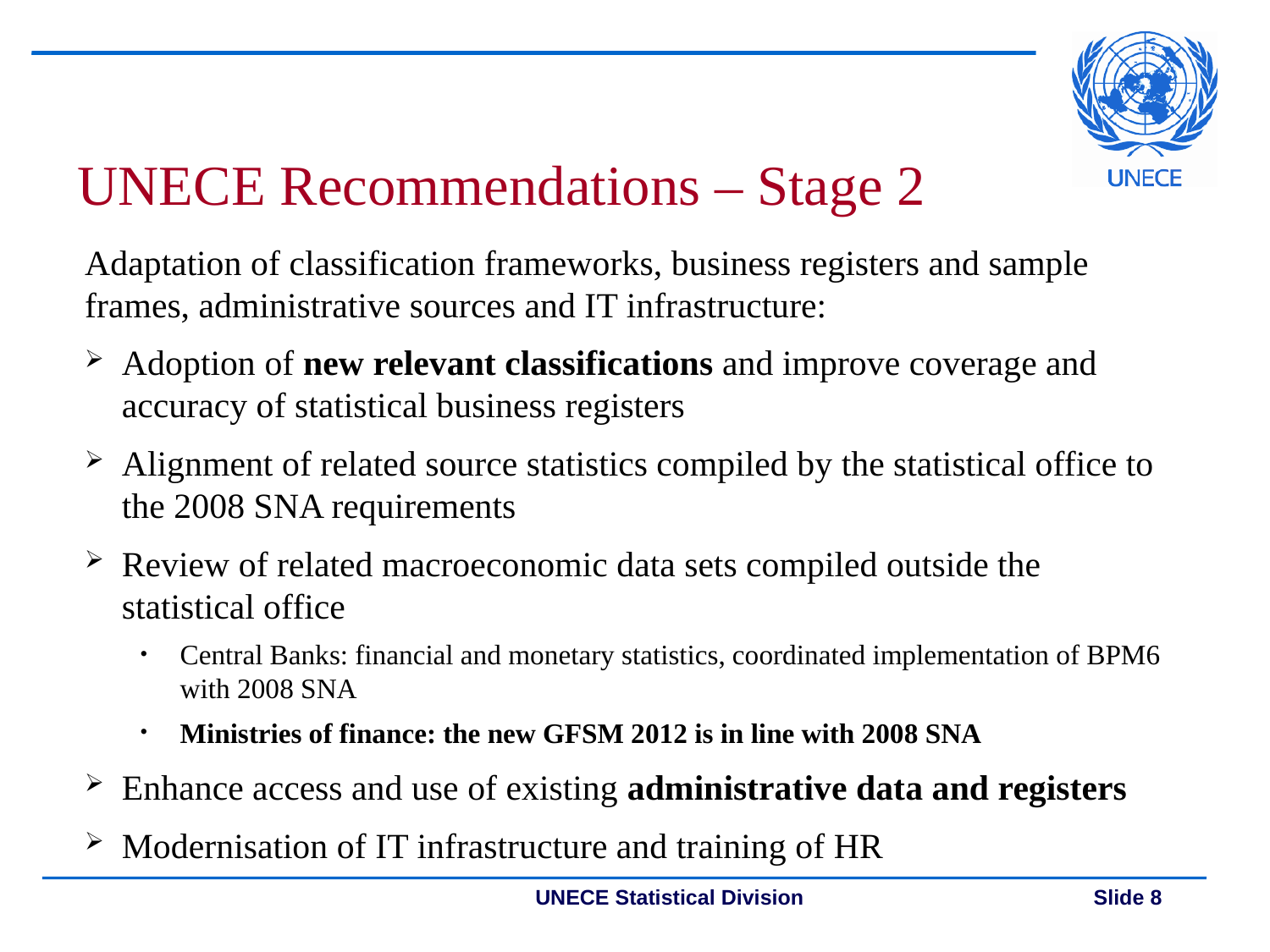

UNECE Recommendations – Stage 2
Adaptation of classification frameworks, business registers and sample frames, administrative sources and IT infrastructure:
Adoption of new relevant classifications and improve coverage and accuracy of statistical business registers
Alignment of related source statistics compiled by the statistical office to the 2008 SNA requirements
Review of related macroeconomic data sets compiled outside the statistical office
Central Banks: financial and monetary statistics, coordinated implementation of BPM6 with 2008 SNA
Ministries of finance: the new GFSM 2012 is in line with 2008 SNA
Enhance access and use of existing administrative data and registers
Modernisation of IT infrastructure and training of HR